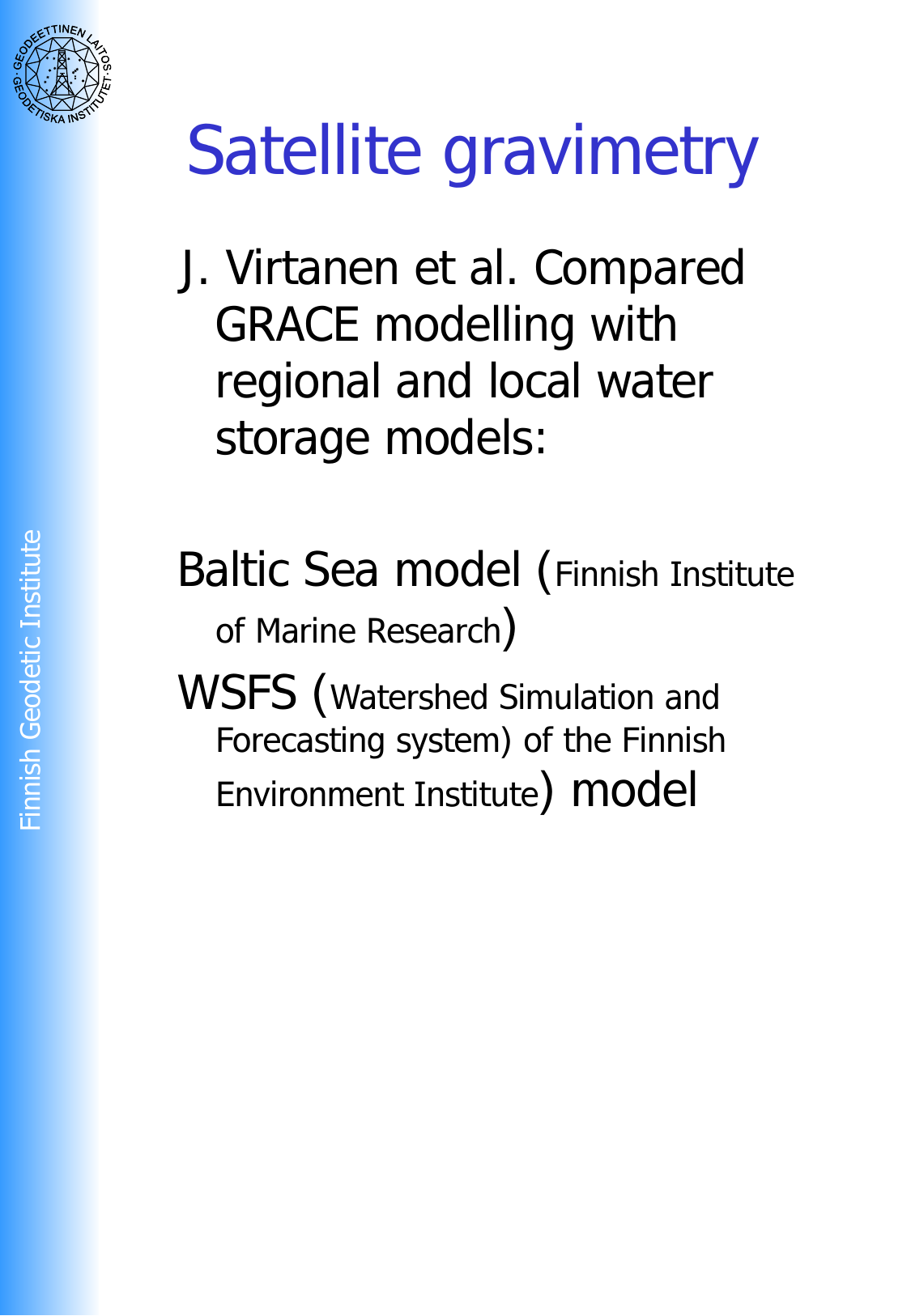

# Satellite gravimetry
J. Virtanen et al. Compared GRACE modelling with regional and local water storage models:

Baltic Sea model (Finnish Institute of Marine Research)
WSFS (Watershed Simulation and Forecasting system) of the Finnish Environment Institute) model

Finnish Geodetic Institute